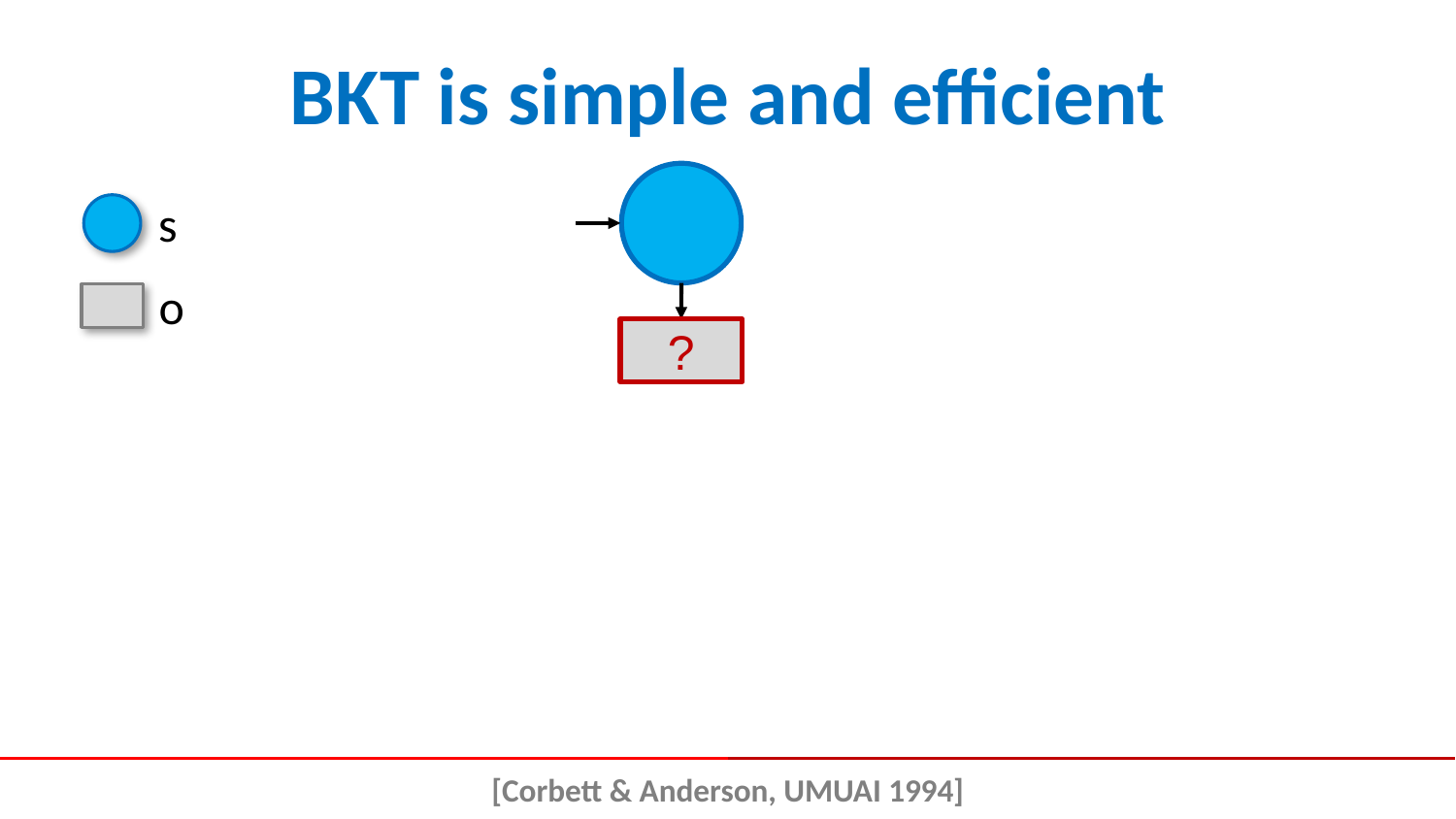

# BKT is simple and efficient

s

o

?
[Corbett & Anderson, UMUAI 1994]